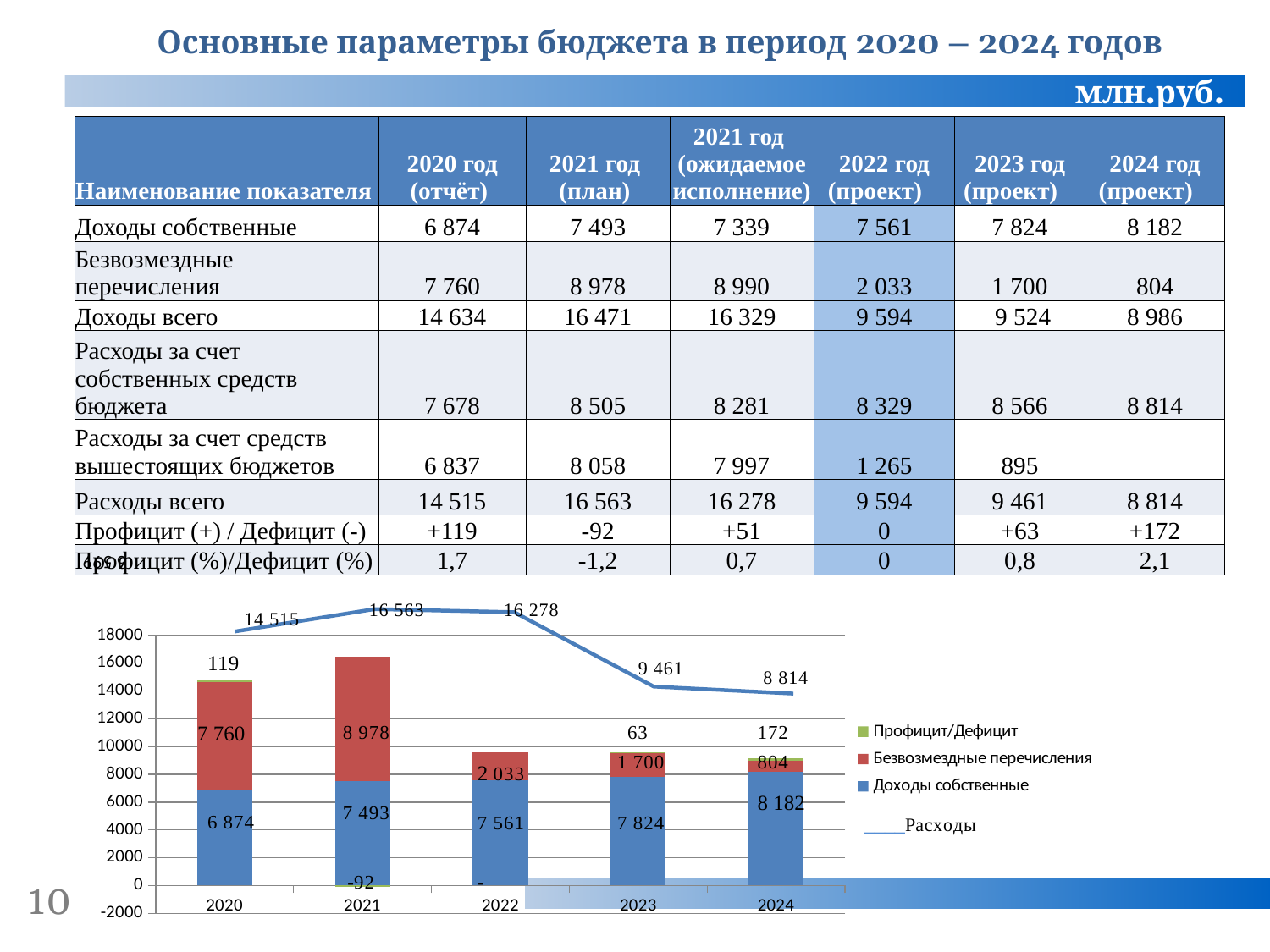

Основные параметры бюджета в период 2020 – 2024 годов
млн.руб.
| Наименование показателя | 2020 год (отчёт) | 2021 год (план) | 2021 год (ожидаемое исполнение) | 2022 год (проект) | 2023 год (проект) | 2024 год (проект) |
| --- | --- | --- | --- | --- | --- | --- |
| Доходы собственные | 6 874 | 7 493 | 7 339 | 7 561 | 7 824 | 8 182 |
| Безвозмездные перечисления | 7 760 | 8 978 | 8 990 | 2 033 | 1 700 | 804 |
| Доходы всего | 14 634 | 16 471 | 16 329 | 9 594 | 9 524 | 8 986 |
| Расходы за счет собственных средств бюджета | 7 678 | 8 505 | 8 281 | 8 329 | 8 566 | 8 814 |
| Расходы за счет средств вышестоящих бюджетов | 6 837 | 8 058 | 7 997 | 1 265 | 895 |  |
| Расходы всего | 14 515 | 16 563 | 16 278 | 9 594 | 9 461 | 8 814 |
| Профицит (+) / Дефицит (-) | +119 | -92 | +51 | 0 | +63 | +172 |
| Профицит (%)/Дефицит (%) | 1,7 | -1,2 | 0,7 | 0 | 0,8 | 2,1 |

### Chart

| Category | Расходы |
|---|---|

### Chart

| Category | Доходы собственные | Безвозмездные перечисления | Профицит/Дефицит |
|---|---|---|---|
| 2020 | 6874.0 | 7760.0 | 119.0 |
| 2021 | 7493.0 | 8978.0 | -92.0 |
| 2022 | 7561.0 | 2033.0 | 0.0 |
| 2023 | 7824.0 | 1700.0 | 63.0 |
| 2024 | 8182.0 | 804.0 | 172.0 |
10